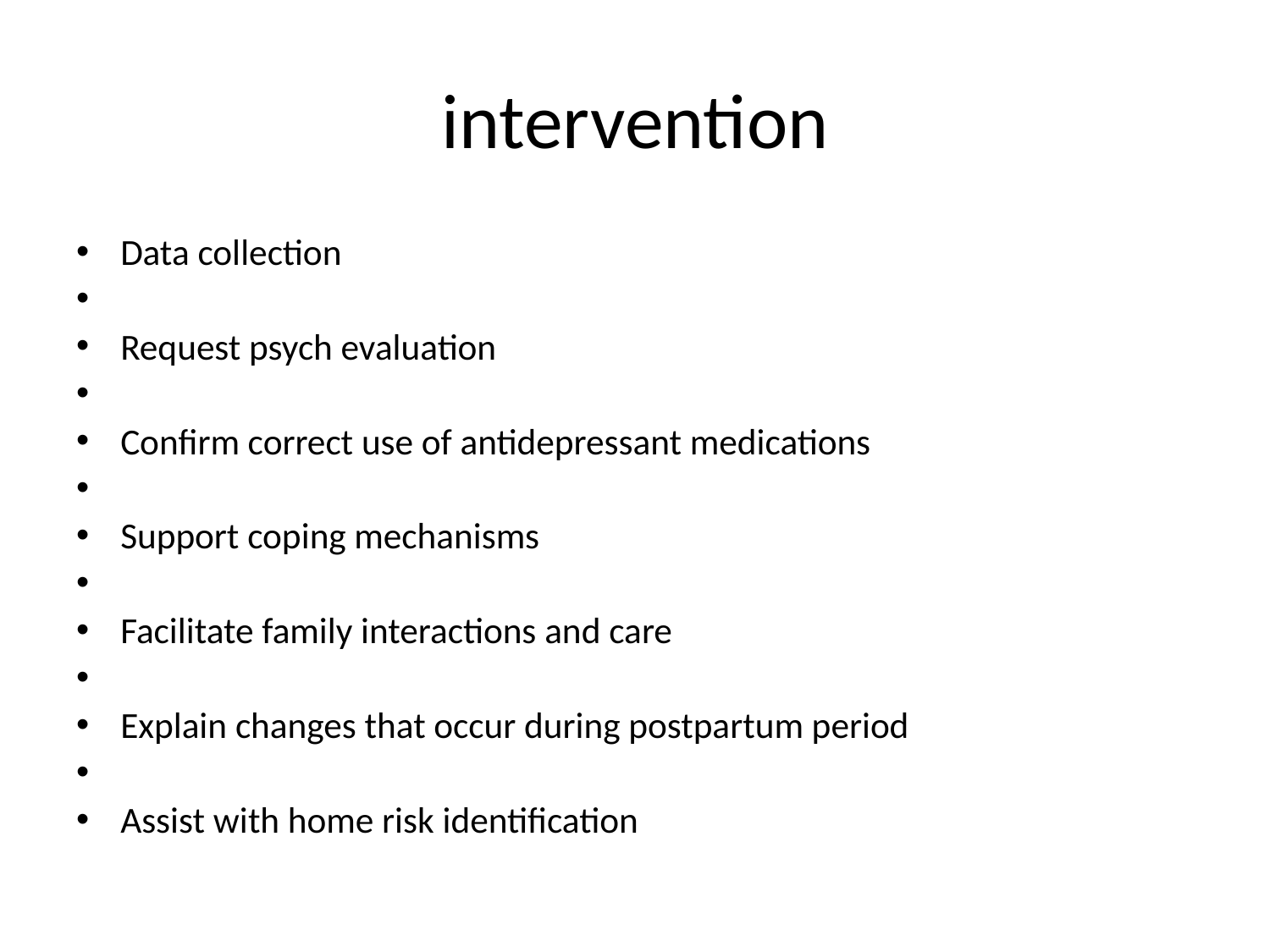

# intervention
Data collection

Request psych evaluation

Confirm correct use of antidepressant medications

Support coping mechanisms

Facilitate family interactions and care

Explain changes that occur during postpartum period

Assist with home risk identification